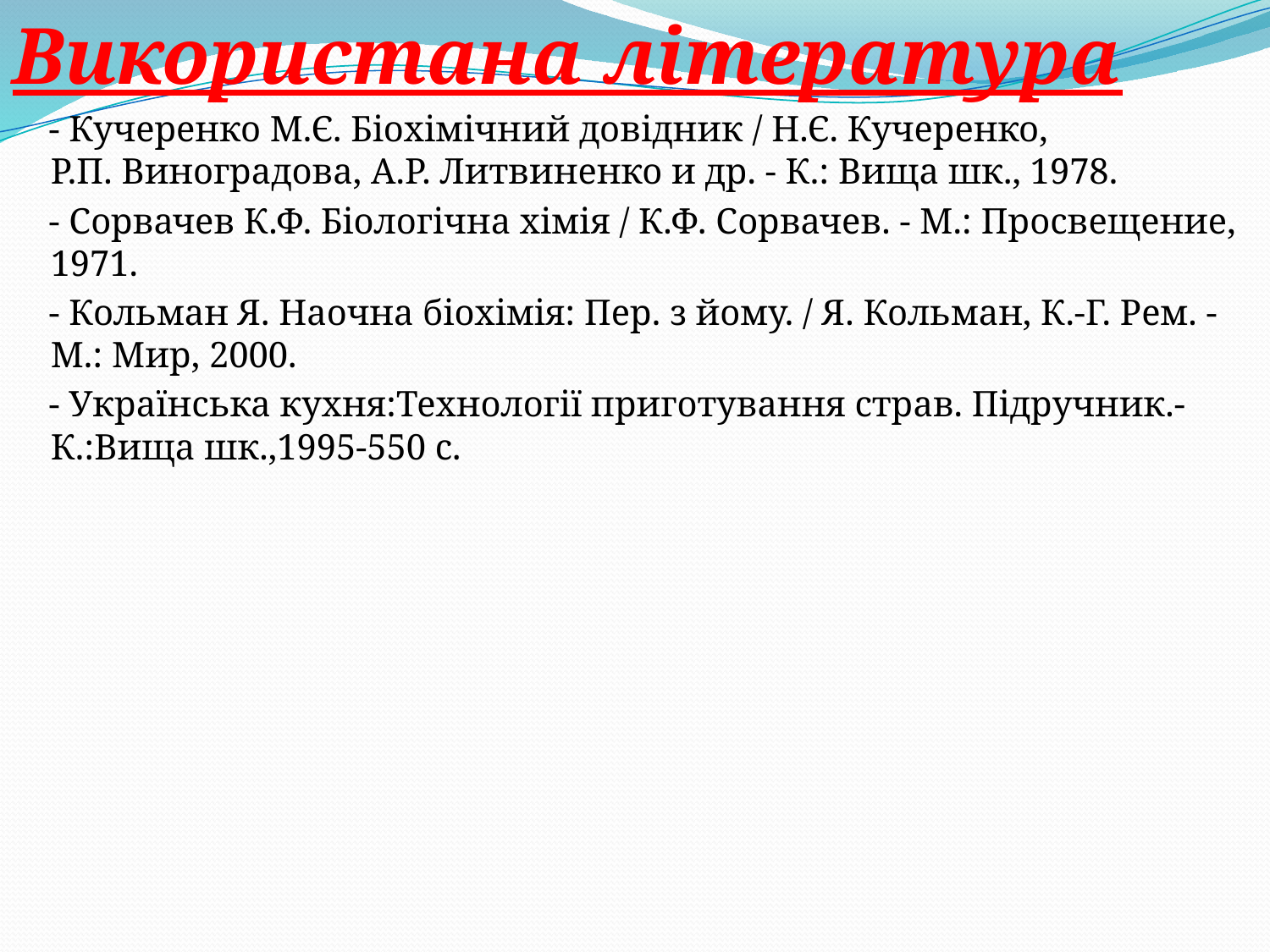

Використана література
    - Кучеренко М.Є. Біохімічний довідник / Н.Є. Кучеренко, Р.П. Виноградова, А.Р. Литвиненко и др. - К.: Вища шк., 1978.
    - Сорвачев К.Ф. Біологічна хімія / К.Ф. Сорвачев. - М.: Просвещение, 1971.
    - Кольман Я. Наочна біохімія: Пер. з йому. / Я. Кольман, К.-Г. Рем. - М.: Мир, 2000.
    - Українська кухня:Технології приготування страв. Підручник.-К.:Вища шк.,1995-550 с.